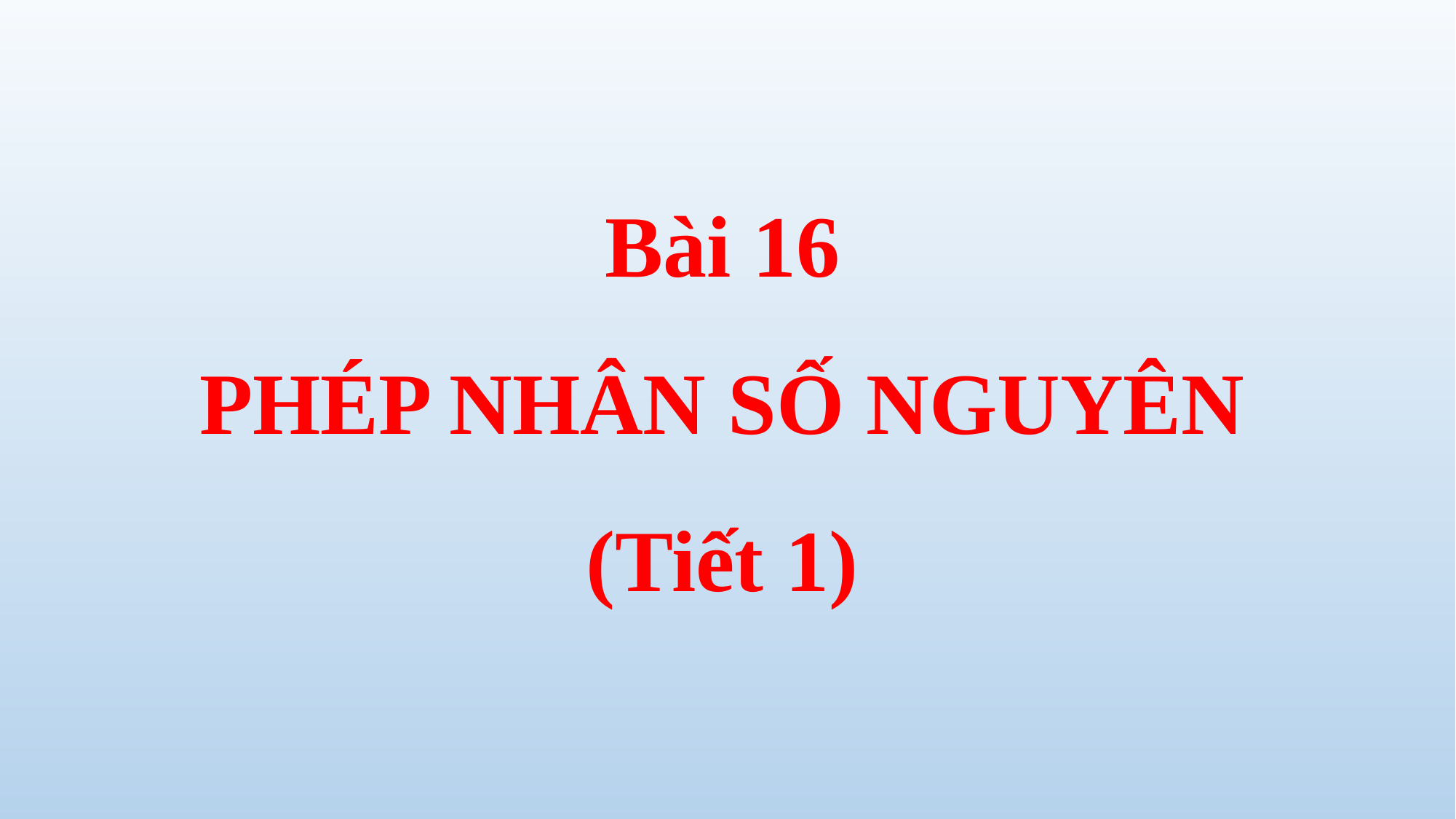

# Bài 16 PHÉP NHÂN SỐ NGUYÊN (Tiết 1)